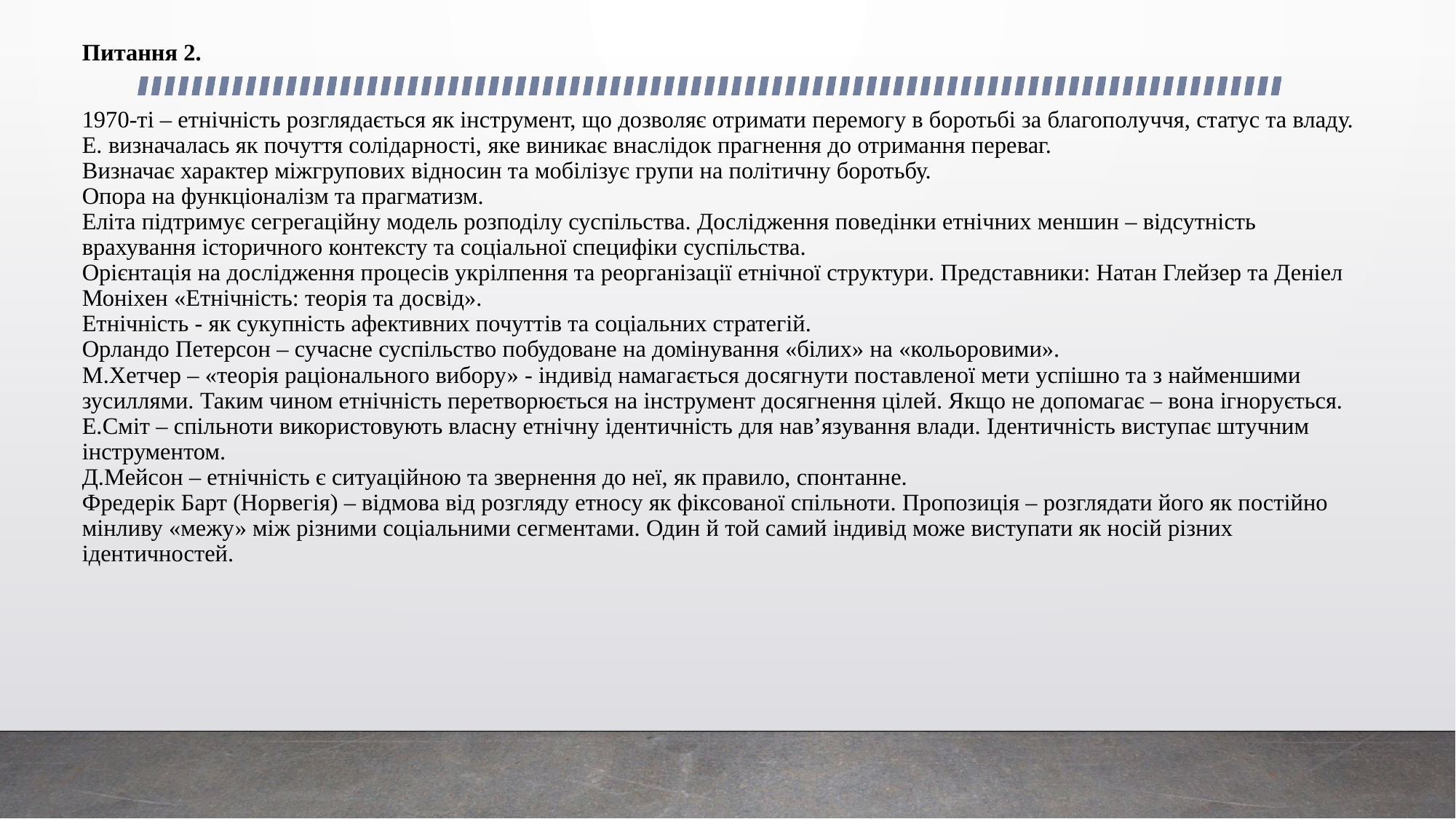

# Питання 2. 1970-ті – етнічність розглядається як інструмент, що дозволяє отримати перемогу в боротьбі за благополуччя, статус та владу. Е. визначалась як почуття солідарності, яке виникає внаслідок прагнення до отримання переваг. Визначає характер міжгрупових відносин та мобілізує групи на політичну боротьбу. Опора на функціоналізм та прагматизм. Еліта підтримує сегрегаційну модель розподілу суспільства. Дослідження поведінки етнічних меншин – відсутність врахування історичного контексту та соціальної специфіки суспільства. Орієнтація на дослідження процесів укрілпення та реорганізації етнічної структури. Представники: Натан Глейзер та Деніел Моніхен «Етнічність: теорія та досвід». Етнічність - як сукупність афективних почуттів та соціальних стратегій. Орландо Петерсон – сучасне суспільство побудоване на домінування «білих» на «кольоровими». М.Хетчер – «теорія раціонального вибору» - індивід намагається досягнути поставленої мети успішно та з найменшими зусиллями. Таким чином етнічність перетворюється на інструмент досягнення цілей. Якщо не допомагає – вона ігнорується. Е.Сміт – спільноти використовують власну етнічну ідентичність для нав’язування влади. Ідентичність виступає штучним інструментом. Д.Мейсон – етнічність є ситуаційною та звернення до неї, як правило, спонтанне. Фредерік Барт (Норвегія) – відмова від розгляду етносу як фіксованої спільноти. Пропозиція – розглядати його як постійно мінливу «межу» між різними соціальними сегментами. Один й той самий індивід може виступати як носій різних ідентичностей.